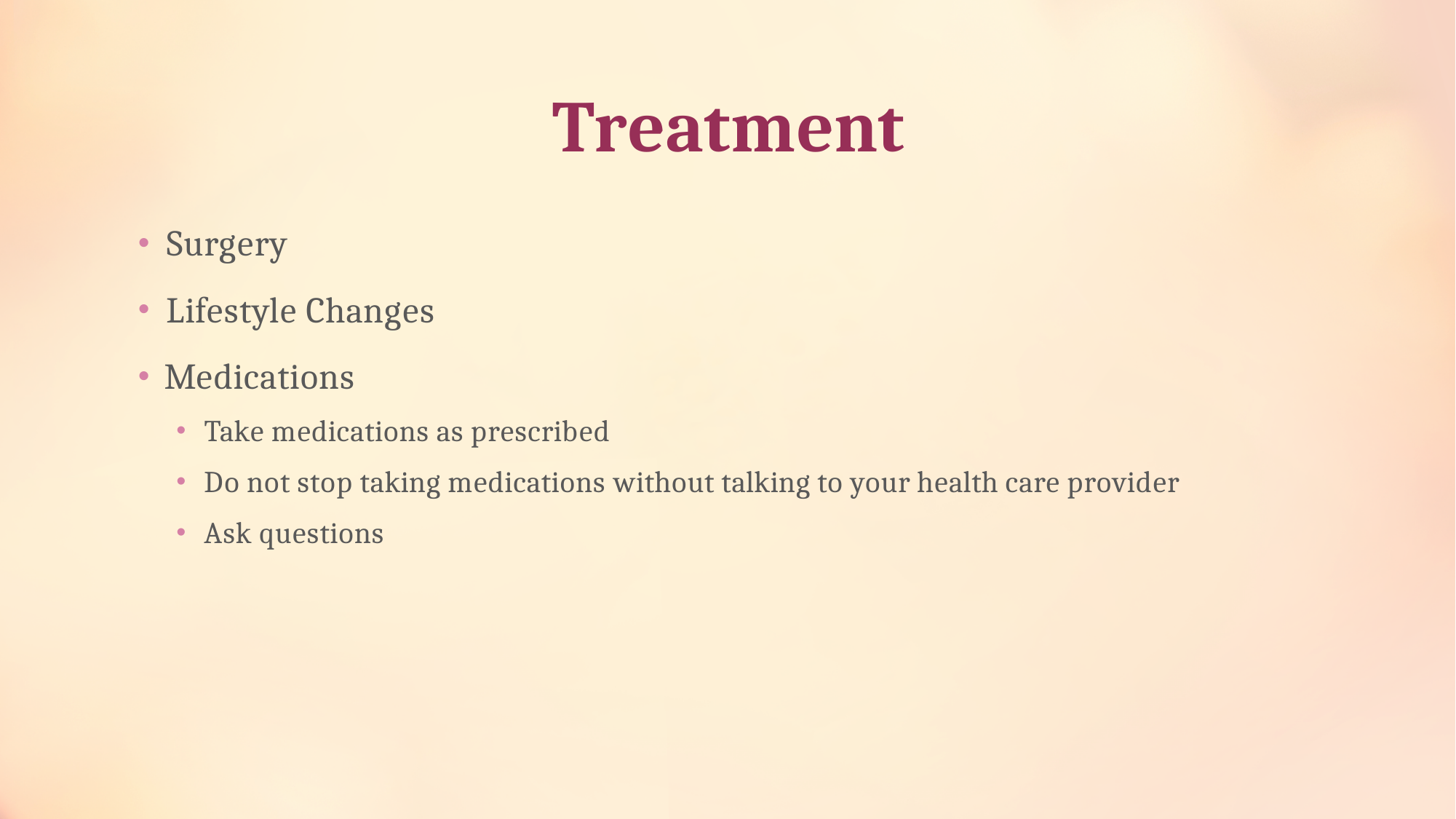

# Treatment
Surgery
Lifestyle Changes
Medications
Take medications as prescribed
Do not stop taking medications without talking to your health care provider
Ask questions